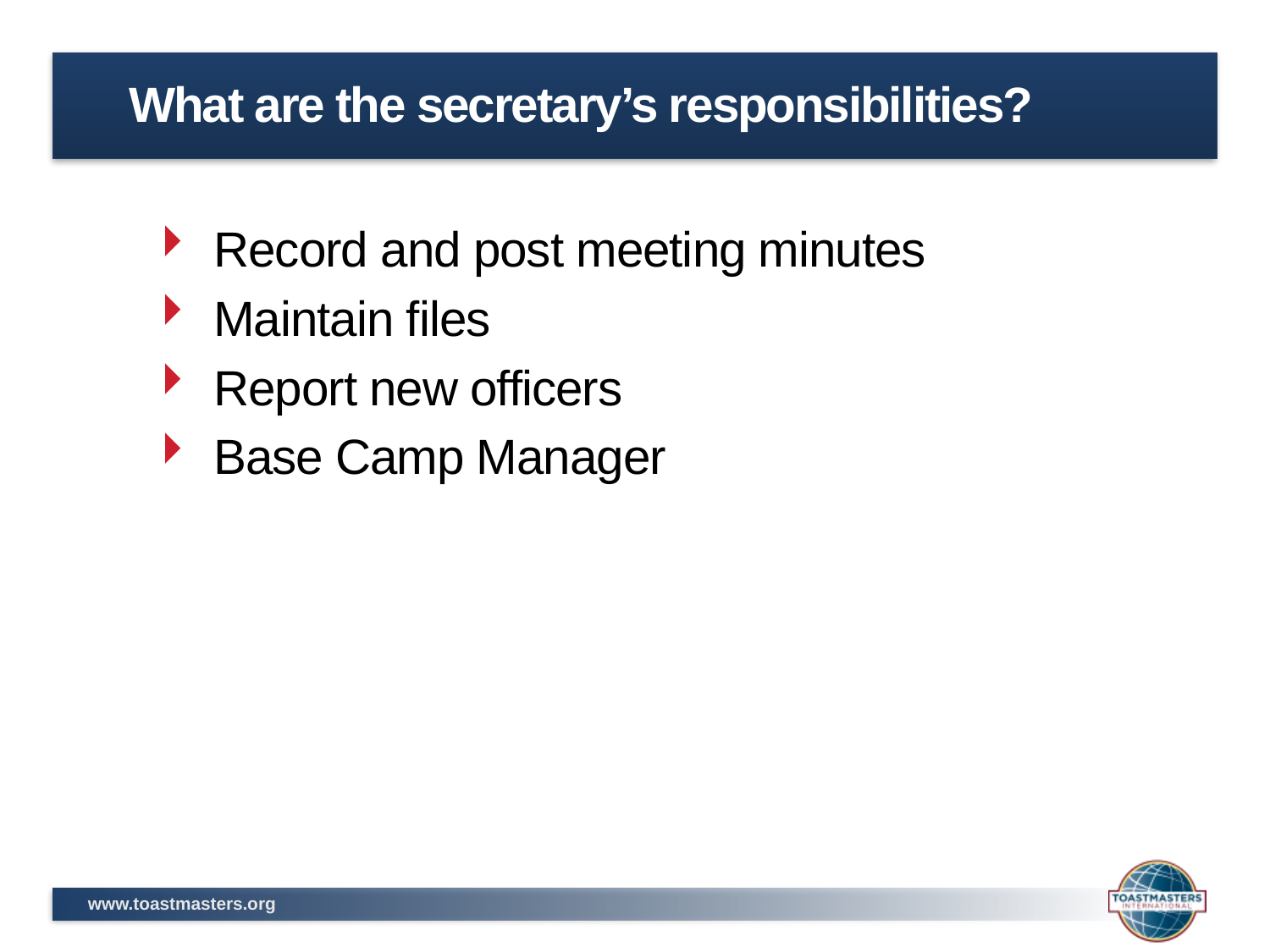

# What are the secretary’s responsibilities?
Record and post meeting minutes
Maintain files
Report new officers
Base Camp Manager